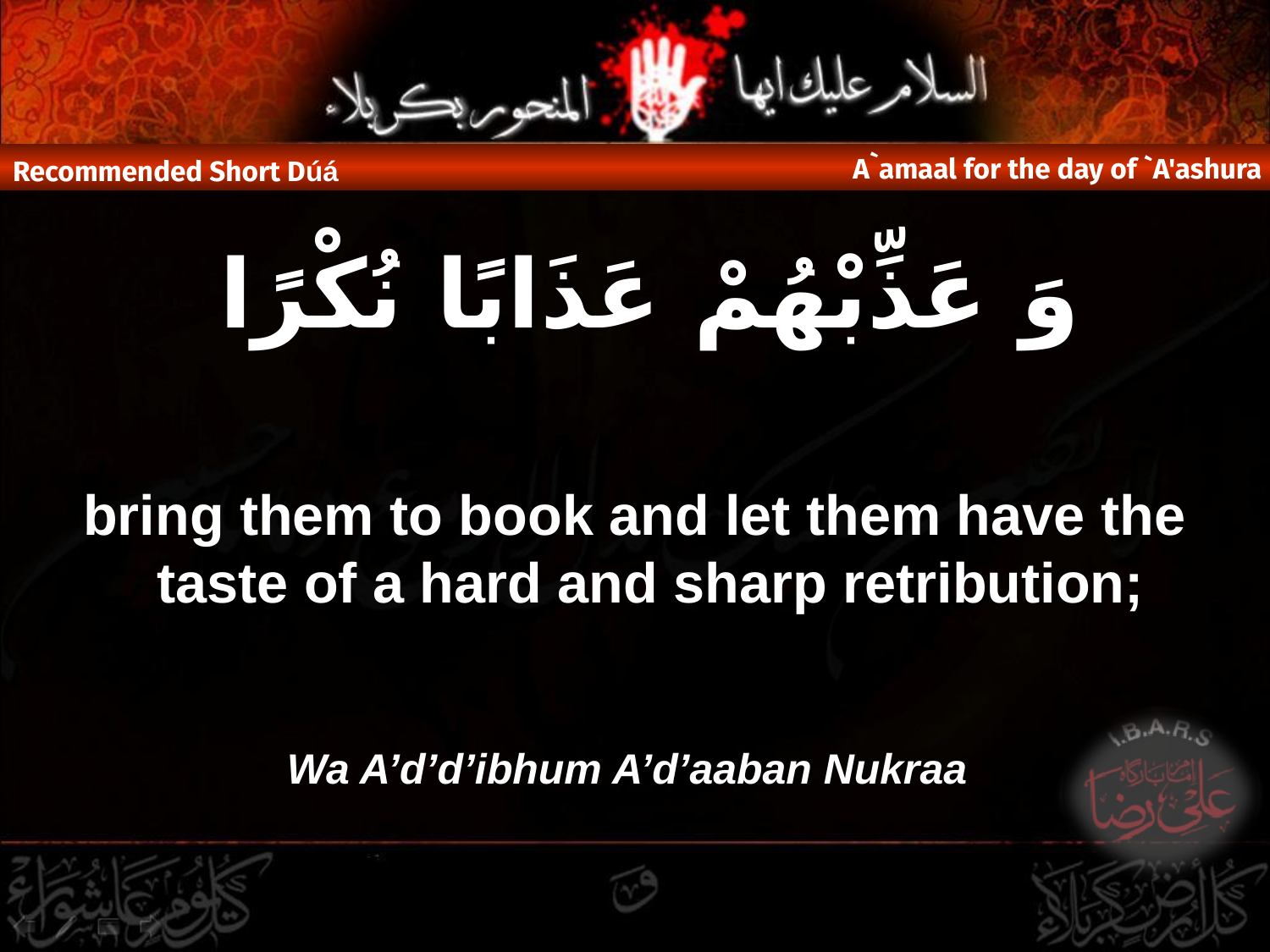

A`amaal for the day of `A'ashura
Recommended Short Dúá
وَ عَذِّبْهُمْ عَذَابًا نُكْرًا
bring them to book and let them have the taste of a hard and sharp retribution;
Wa A’d’d’ibhum A’d’aaban Nukraa